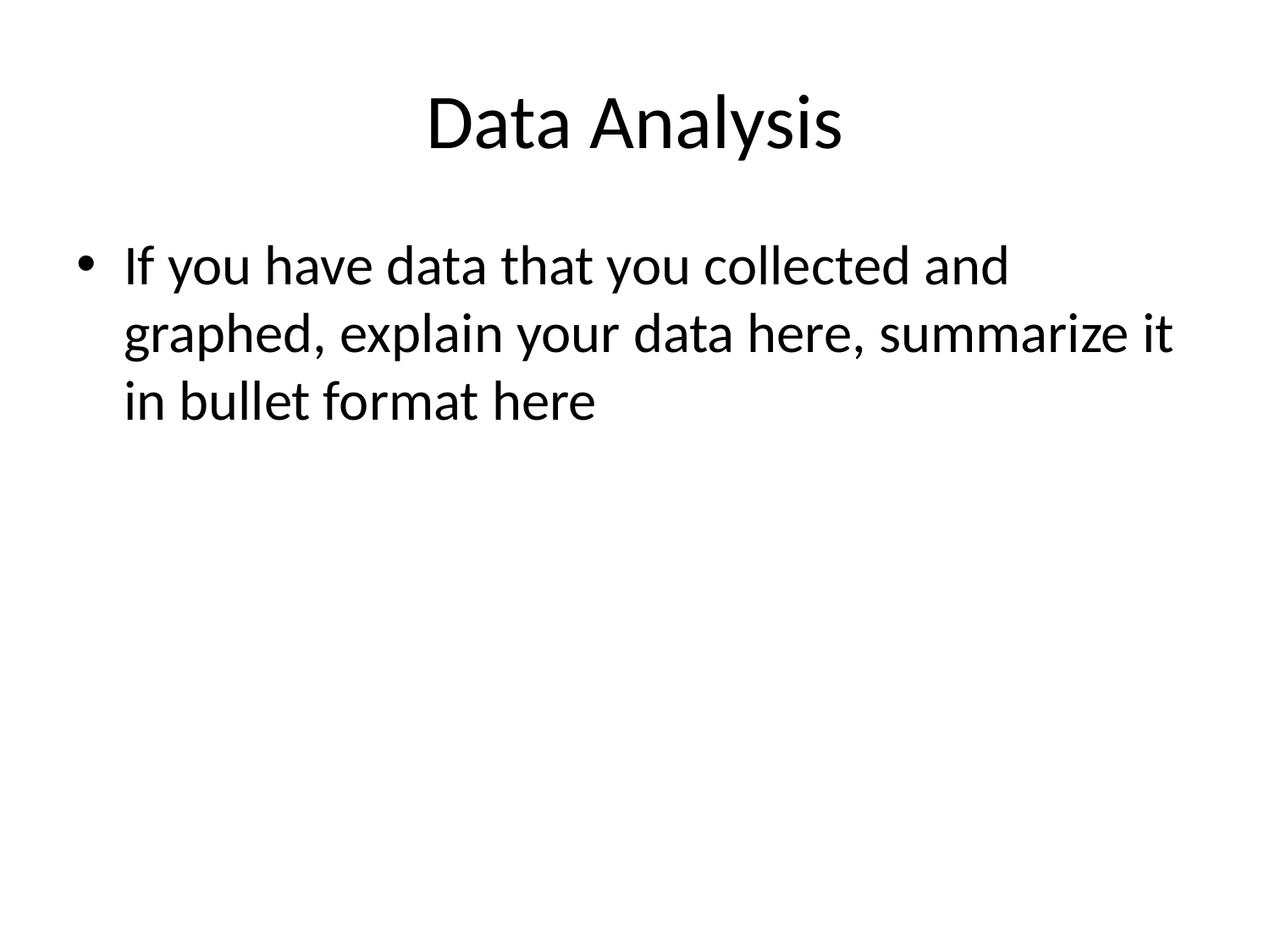

# Data Analysis
If you have data that you collected and graphed, explain your data here, summarize it in bullet format here